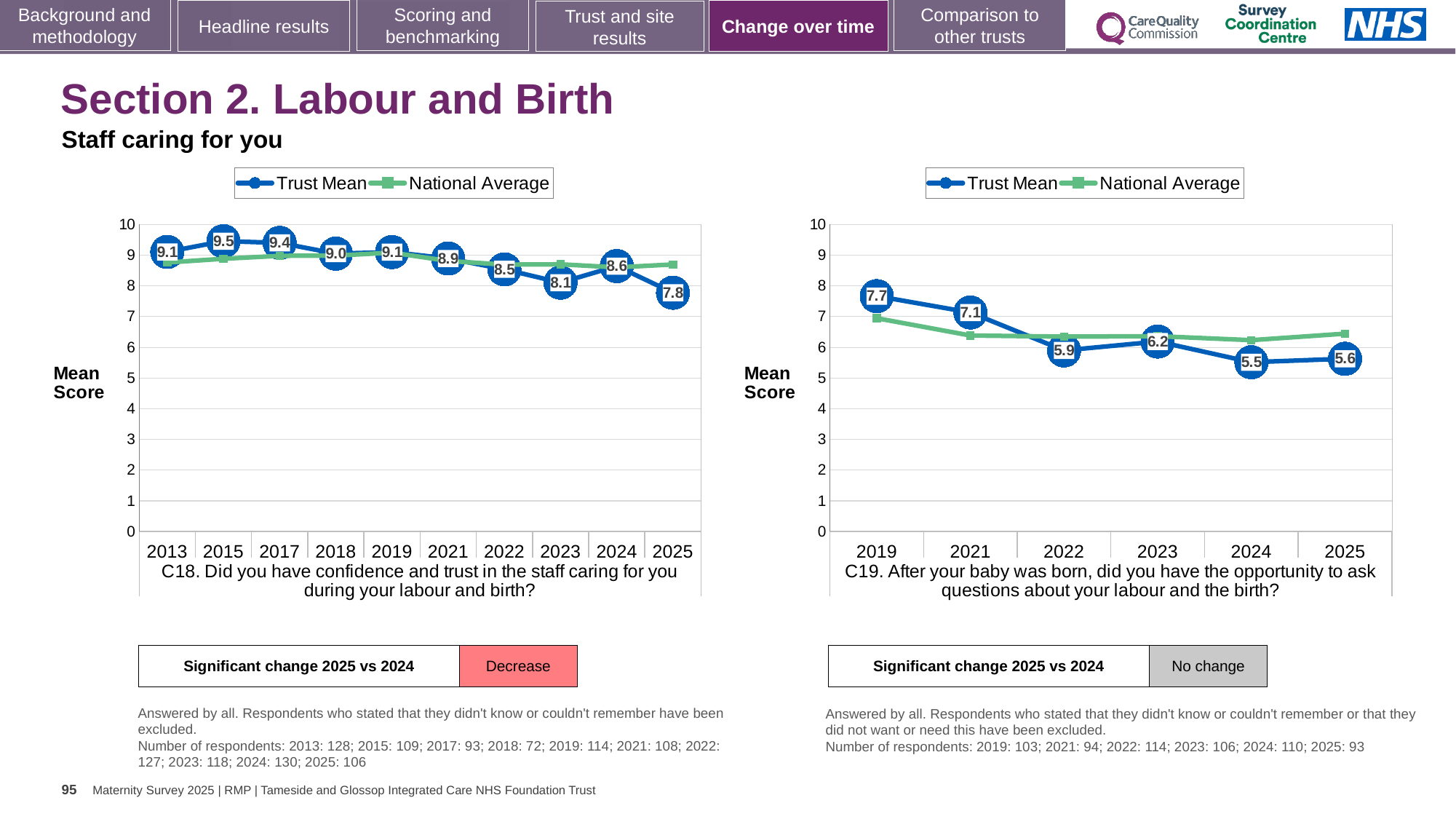

# Section 2. Labour and Birth
Staff caring for you

### Chart

| Category | Trust Mean | National Average |
|---|---|---|
| 2013 | 9.106581407897435 | 8.759939593978245 |
| 2015 | 9.455292172419934 | 8.881312455726837 |
| 2017 | 9.399255732332913 | 8.976844125233773 |
| 2018 | 9.048778801915246 | 8.984602948726382 |
| 2019 | 9.09783939462645 | 9.081263209934594 |
| 2021 | 8.890786178065067 | 8.810468651464193 |
| 2022 | 8.538616244132365 | 8.690830189851948 |
| 2023 | 8.104219558254394 | 8.700518885108565 |
| 2024 | 8.642606631223005 | 8.60076591710519 |
| 2025 | 7.775649641109577 | 8.696035202862738 |

### Chart

| Category | Trust Mean | National Average |
|---|---|---|
| 2019 | 7.666243099553521 | 6.945709072148547 |
| 2021 | 7.132484648418455 | 6.383286297035538 |
| 2022 | 5.897776222032266 | 6.346473399303796 |
| 2023 | 6.187165808561693 | 6.360369720697447 |
| 2024 | 5.513802499403382 | 6.232410519039484 |
| 2025 | 5.627138649510123 | 6.444092981013608 |
| Significant change 2025 vs 2024 | Decrease |
| --- | --- |
| Significant change 2025 vs 2024 | No change |
| --- | --- |
Answered by all. Respondents who stated that they didn't know or couldn't remember have been excluded.
Number of respondents: 2013: 128; 2015: 109; 2017: 93; 2018: 72; 2019: 114; 2021: 108; 2022: 127; 2023: 118; 2024: 130; 2025: 106
Answered by all. Respondents who stated that they didn't know or couldn't remember or that they did not want or need this have been excluded.
Number of respondents: 2019: 103; 2021: 94; 2022: 114; 2023: 106; 2024: 110; 2025: 93
95